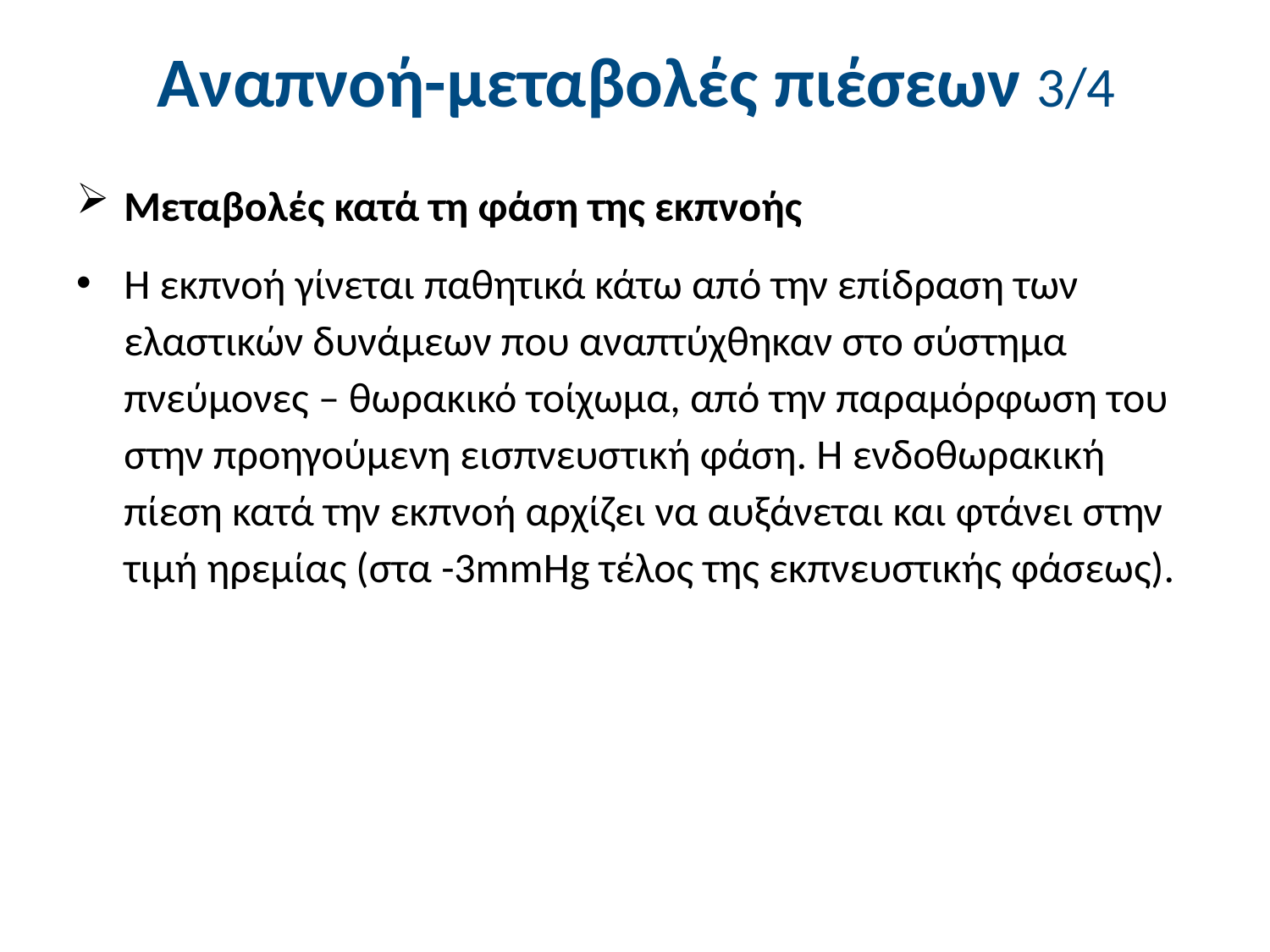

# Αναπνοή-μεταβολές πιέσεων 3/4
Μεταβολές κατά τη φάση της εκπνοής
Η εκπνοή γίνεται παθητικά κάτω από την επίδραση των ελαστικών δυνάμεων που αναπτύχθηκαν στο σύστημα πνεύμονες – θωρακικό τοίχωμα, από την παραμόρφωση του στην προηγούμενη εισπνευστική φάση. Η ενδοθωρακική πίεση κατά την εκπνοή αρχίζει να αυξάνεται και φτάνει στην τιμή ηρεμίας (στα -3mmHg τέλος της εκπνευστικής φάσεως).